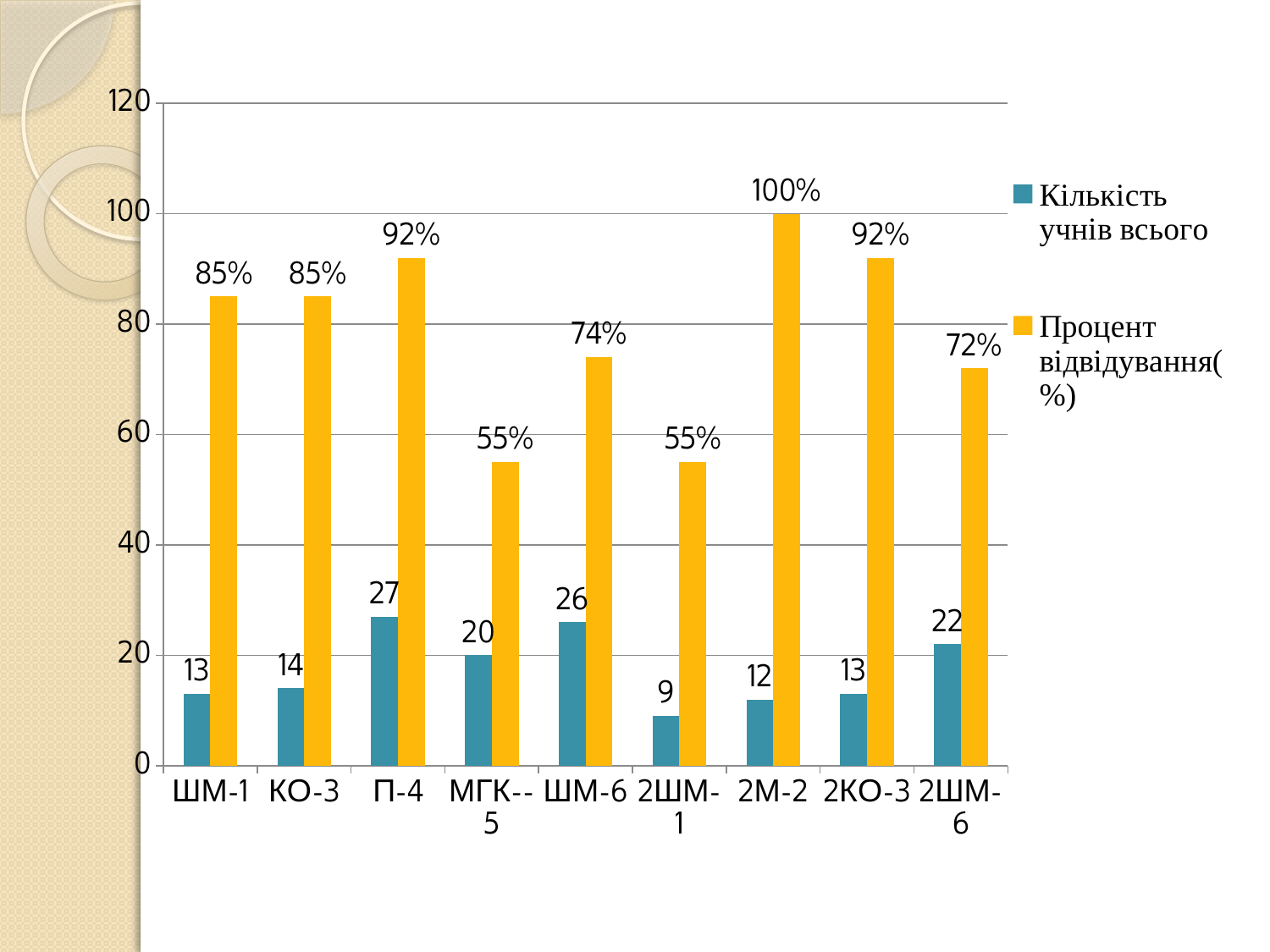

### Chart

| Category | Кількість учнів всього | Процент відвідування(%) |
|---|---|---|
| ШМ-1 | 13.0 | 85.0 |
| КО-3 | 14.0 | 85.0 |
| П-4 | 27.0 | 92.0 |
| МГК--5 | 20.0 | 55.0 |
| ШМ-6 | 26.0 | 74.0 |
| 2ШМ-1 | 9.0 | 55.0 |
| 2М-2 | 12.0 | 100.0 |
| 2КО-3 | 13.0 | 92.0 |
| 2ШМ-6 | 22.0 | 72.0 |